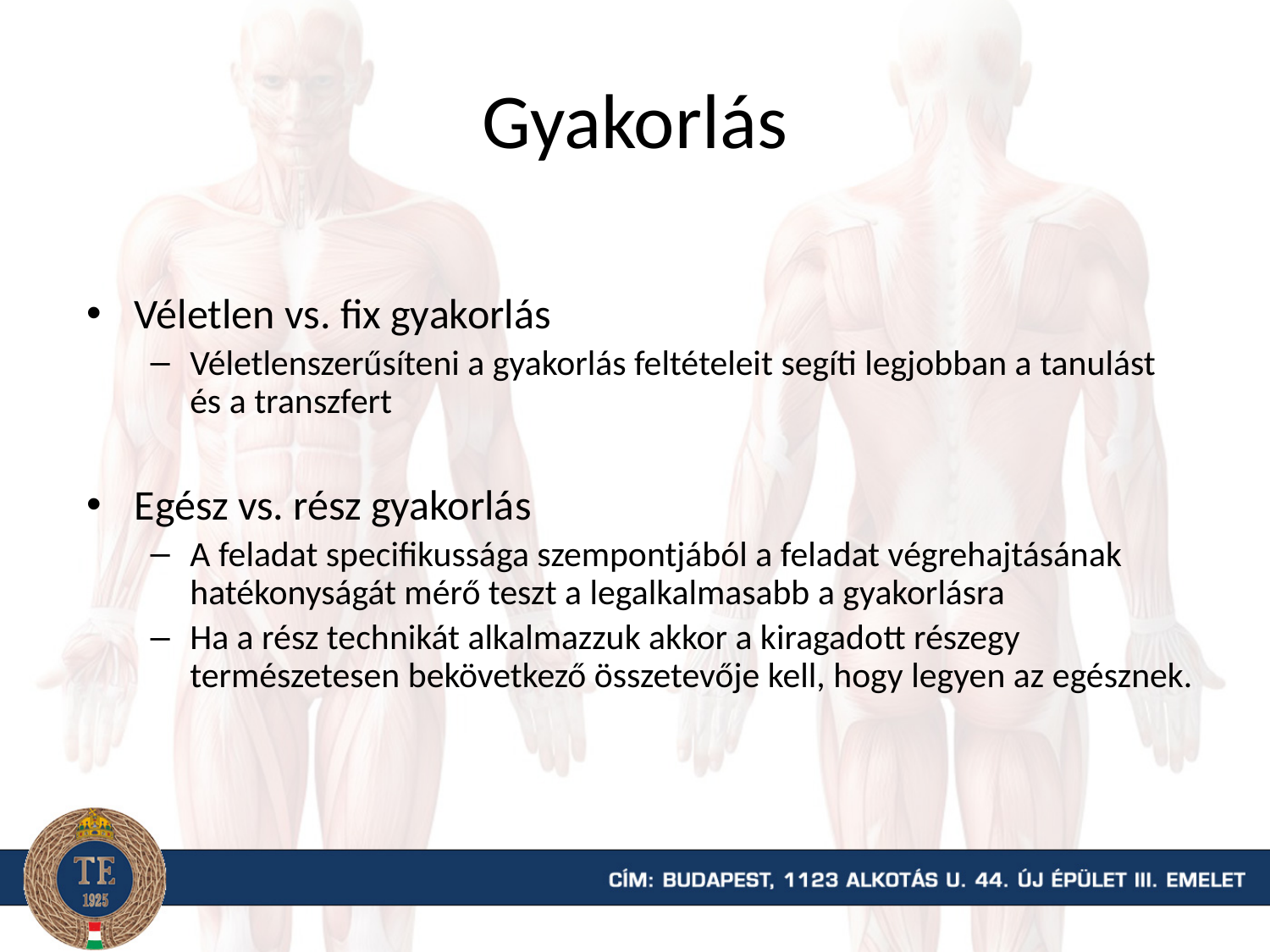

# Gyakorlás
Véletlen vs. fix gyakorlás
Véletlenszerűsíteni a gyakorlás feltételeit segíti legjobban a tanulást és a transzfert

Egész vs. rész gyakorlás
A feladat specifikussága szempontjából a feladat végrehajtásának hatékonyságát mérő teszt a legalkalmasabb a gyakorlásra
Ha a rész technikát alkalmazzuk akkor a kiragadott részegy természetesen bekövetkező összetevője kell, hogy legyen az egésznek.